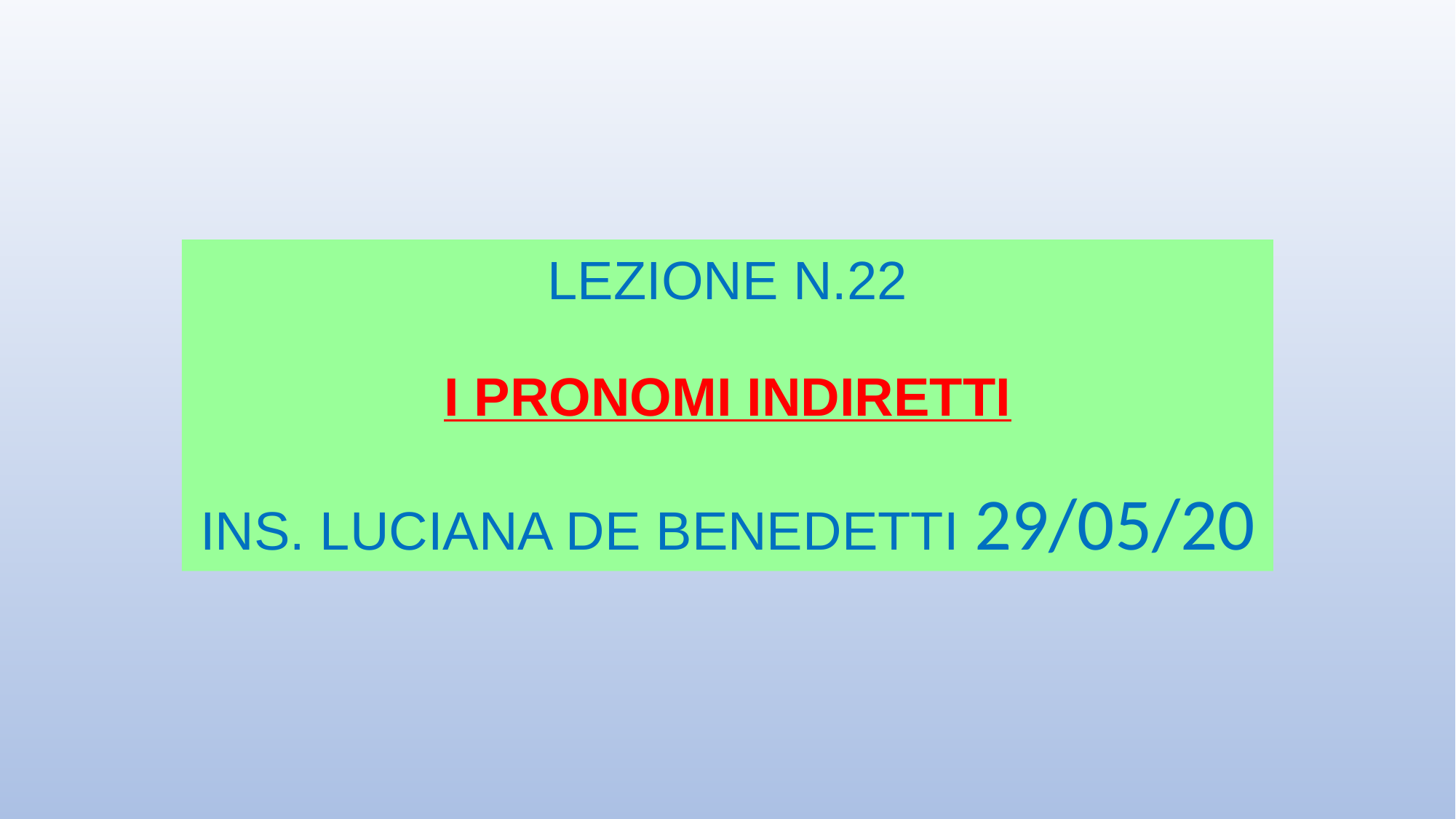

# LEZIONE N.22 I PRONOMI INDIRETTI INS. LUCIANA DE BENEDETTI 29/05/20